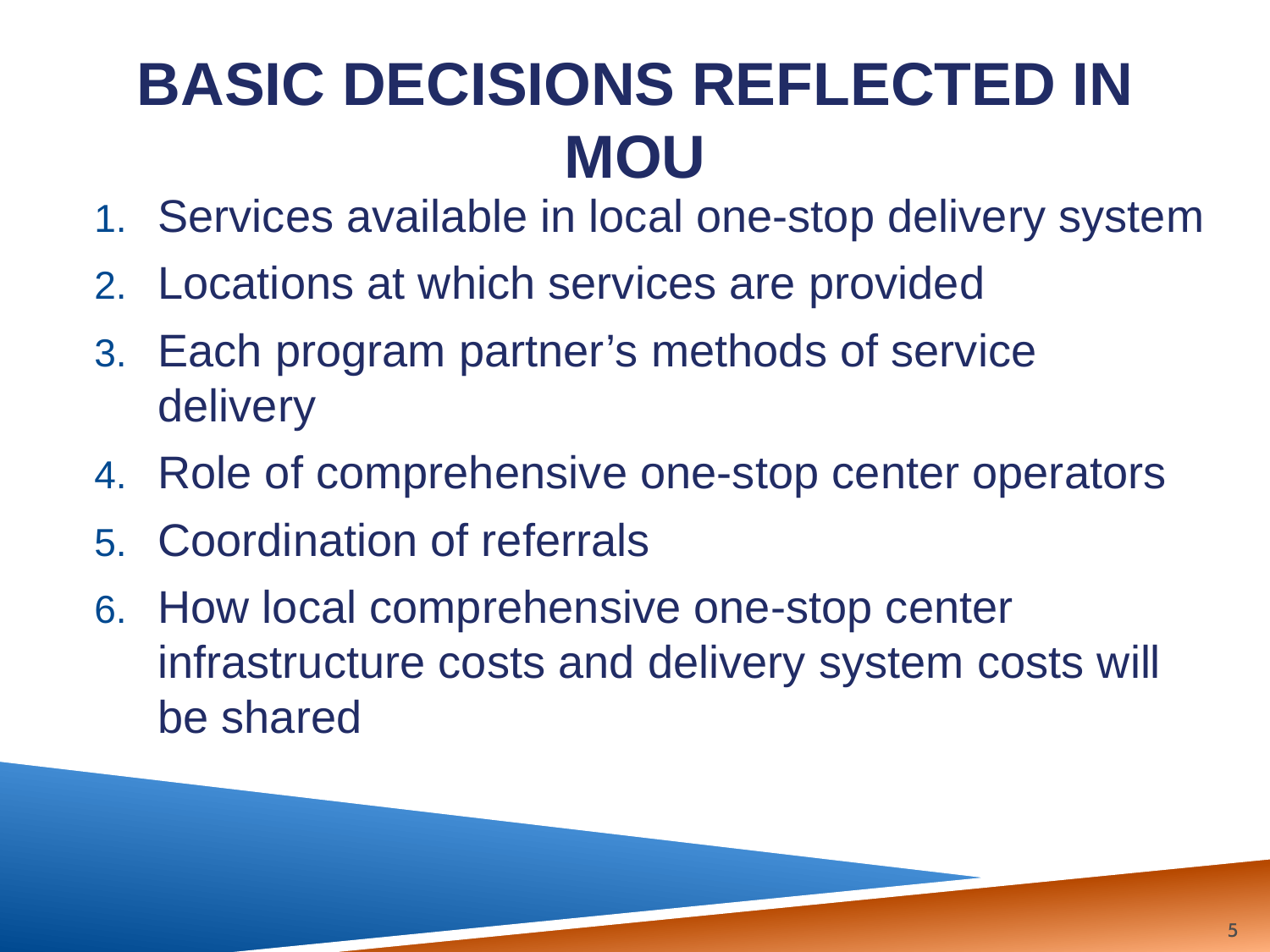

# Basic Decisions Reflected in MOU
Services available in local one-stop delivery system
Locations at which services are provided
Each program partner’s methods of service delivery
Role of comprehensive one-stop center operators
Coordination of referrals
How local comprehensive one-stop center infrastructure costs and delivery system costs will be shared
5